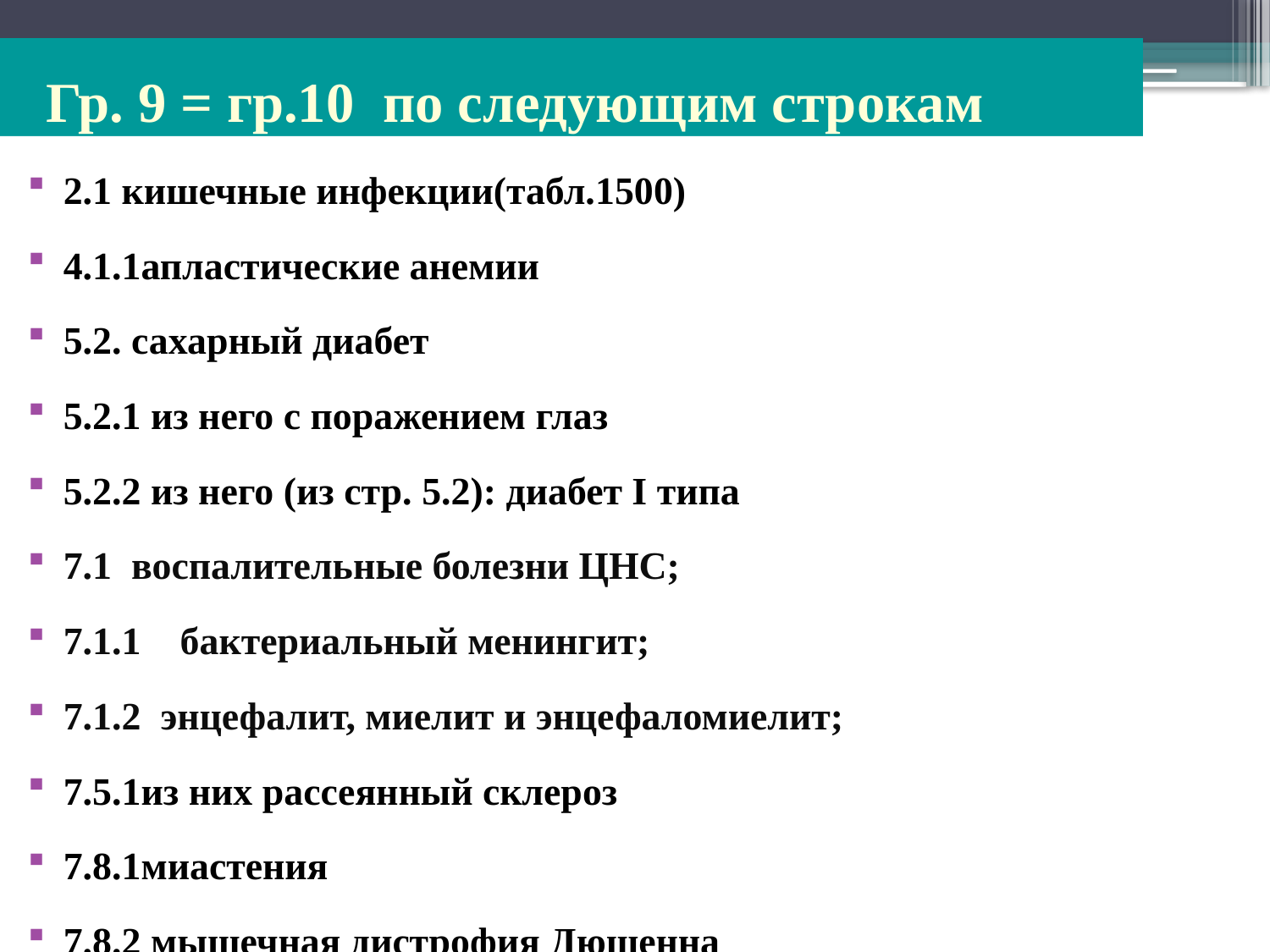

Гр. 9 = гр.10  по следующим строкам
2.1 кишечные инфекции(табл.1500)
4.1.1апластические анемии
5.2. сахарный диабет
5.2.1 из него с поражением глаз
5.2.2 из него (из стр. 5.2): диабет I типа
7.1  воспалительные болезни ЦНС;
7.1.1    бактериальный менингит;
7.1.2  энцефалит, миелит и энцефаломиелит;
7.5.1из них рассеянный склероз
7.8.1миастения
7.8.2 мышечная дистрофия Дюшенна